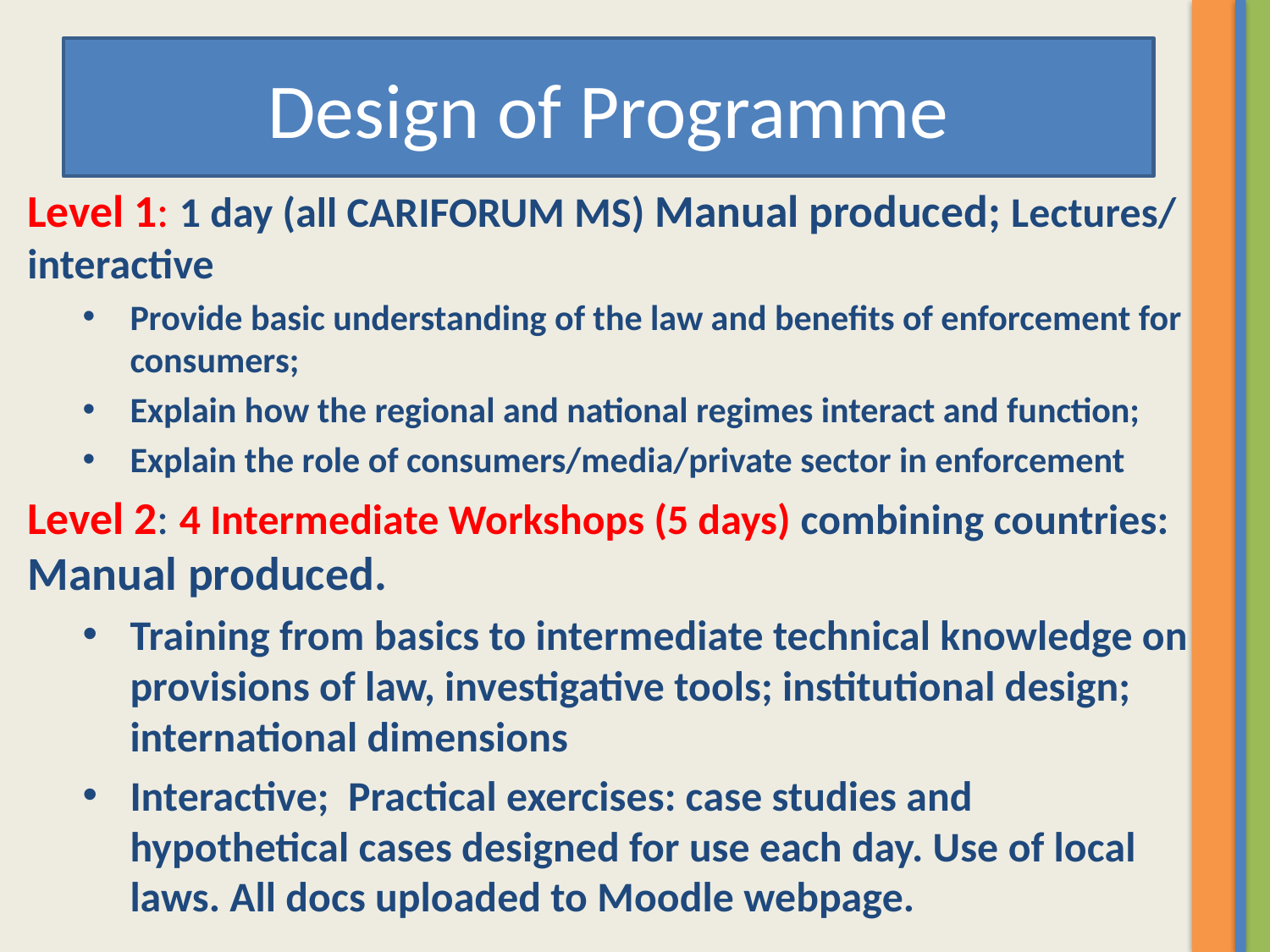

# Design of Programme
Level 1: 1 day (all CARIFORUM MS) Manual produced; Lectures/ interactive
Provide basic understanding of the law and benefits of enforcement for consumers;
Explain how the regional and national regimes interact and function;
Explain the role of consumers/media/private sector in enforcement
Level 2: 4 Intermediate Workshops (5 days) combining countries: Manual produced.
Training from basics to intermediate technical knowledge on provisions of law, investigative tools; institutional design; international dimensions
Interactive;  Practical exercises: case studies and hypothetical cases designed for use each day. Use of local laws. All docs uploaded to Moodle webpage.